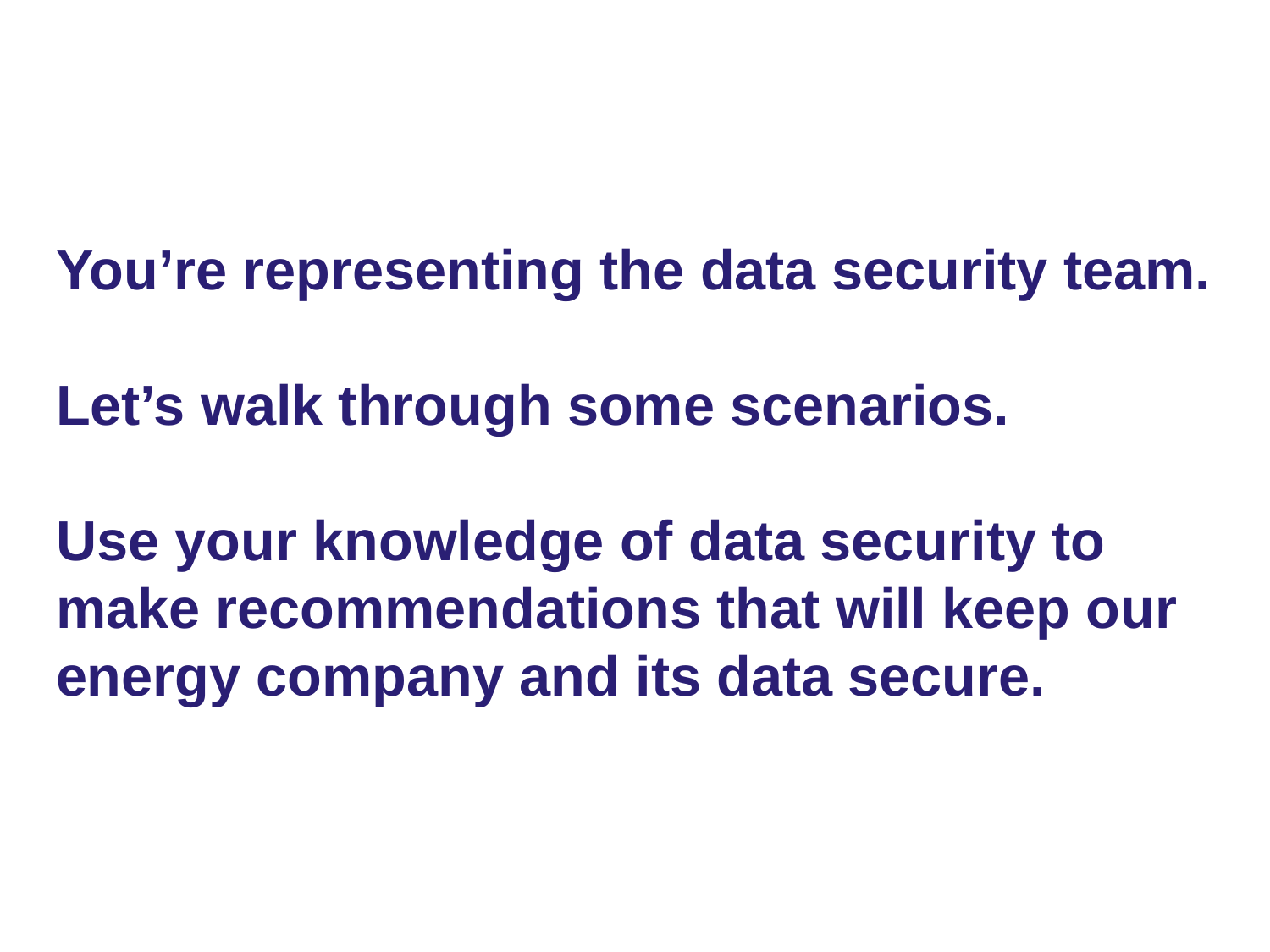

# You’re representing the data security team.

Let’s walk through some scenarios.

Use your knowledge of data security to make recommendations that will keep our energy company and its data secure.